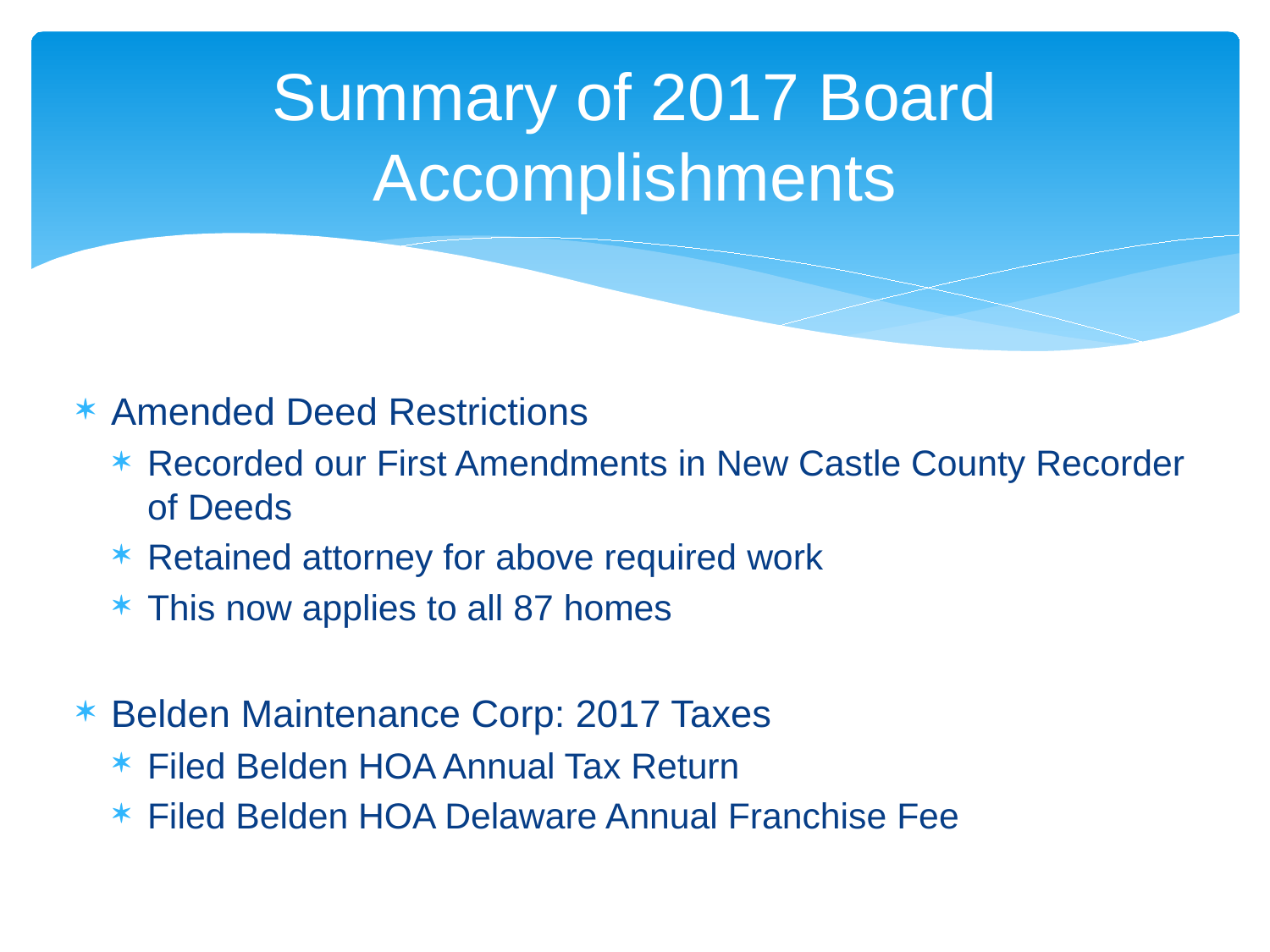

# Summary of 2017 Board Accomplishments
Amended Deed Restrictions
Recorded our First Amendments in New Castle County Recorder of Deeds
Retained attorney for above required work
This now applies to all 87 homes

Belden Maintenance Corp: 2017 Taxes
Filed Belden HOA Annual Tax Return
Filed Belden HOA Delaware Annual Franchise Fee